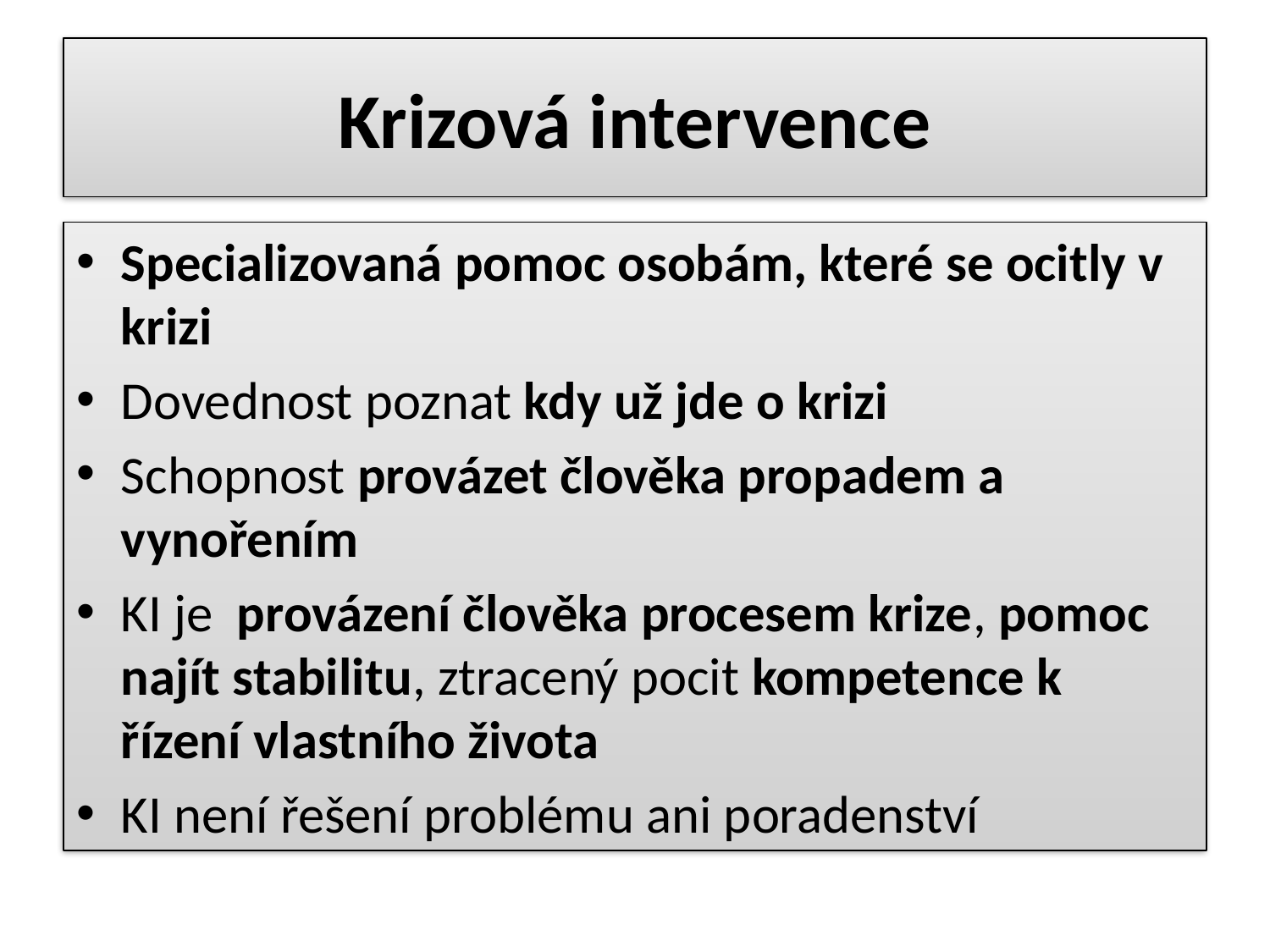

# Krizová intervence
Specializovaná pomoc osobám, které se ocitly v krizi
Dovednost poznat kdy už jde o krizi
Schopnost provázet člověka propadem a vynořením
KI je  provázení člověka procesem krize, pomoc najít stabilitu, ztracený pocit kompetence k řízení vlastního života
KI není řešení problému ani poradenství